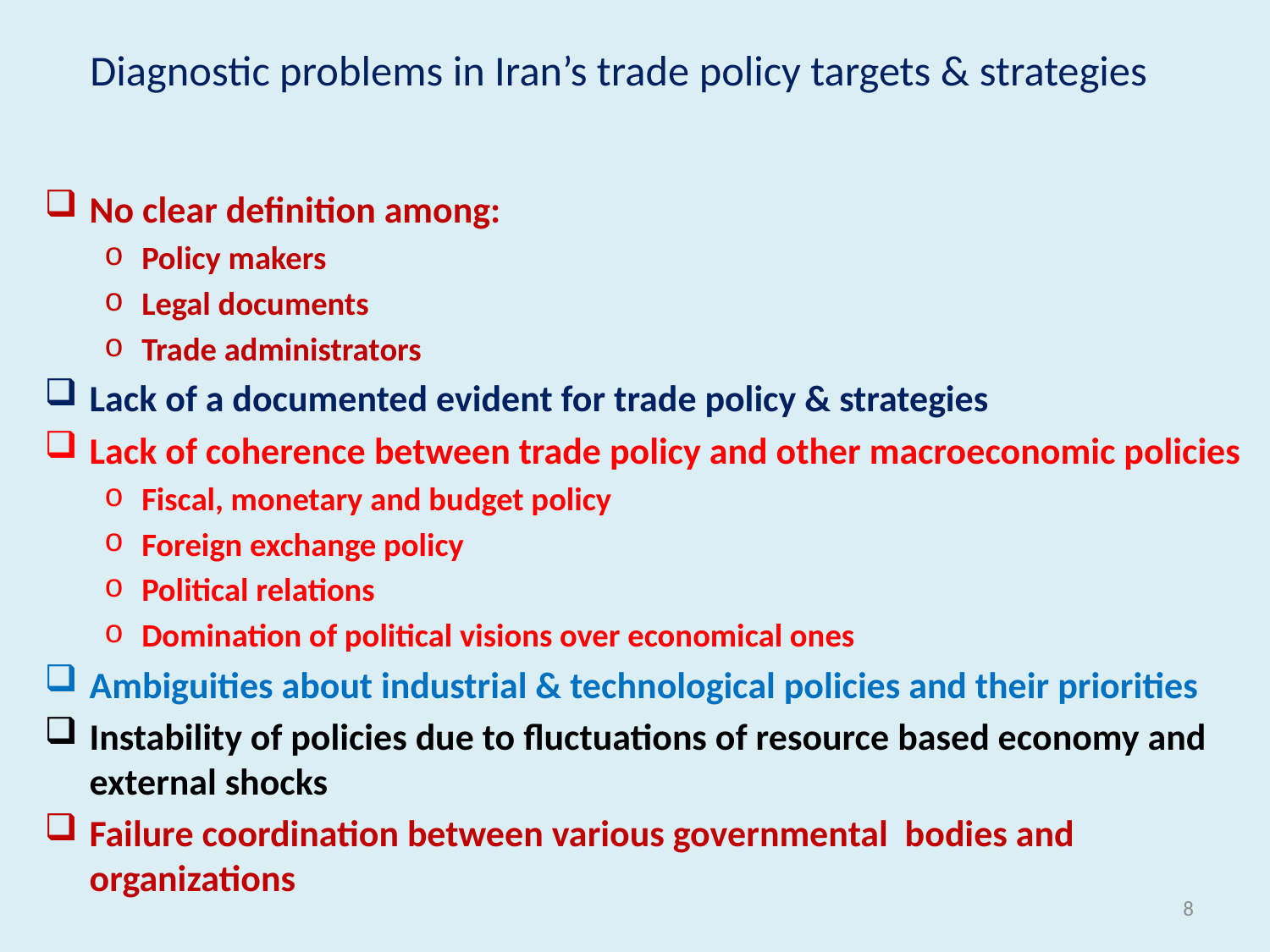

# Diagnostic problems in Iran’s trade policy targets & strategies
No clear definition among:
Policy makers
Legal documents
Trade administrators
Lack of a documented evident for trade policy & strategies
Lack of coherence between trade policy and other macroeconomic policies
Fiscal, monetary and budget policy
Foreign exchange policy
Political relations
Domination of political visions over economical ones
Ambiguities about industrial & technological policies and their priorities
Instability of policies due to fluctuations of resource based economy and external shocks
Failure coordination between various governmental  bodies and organizations
8